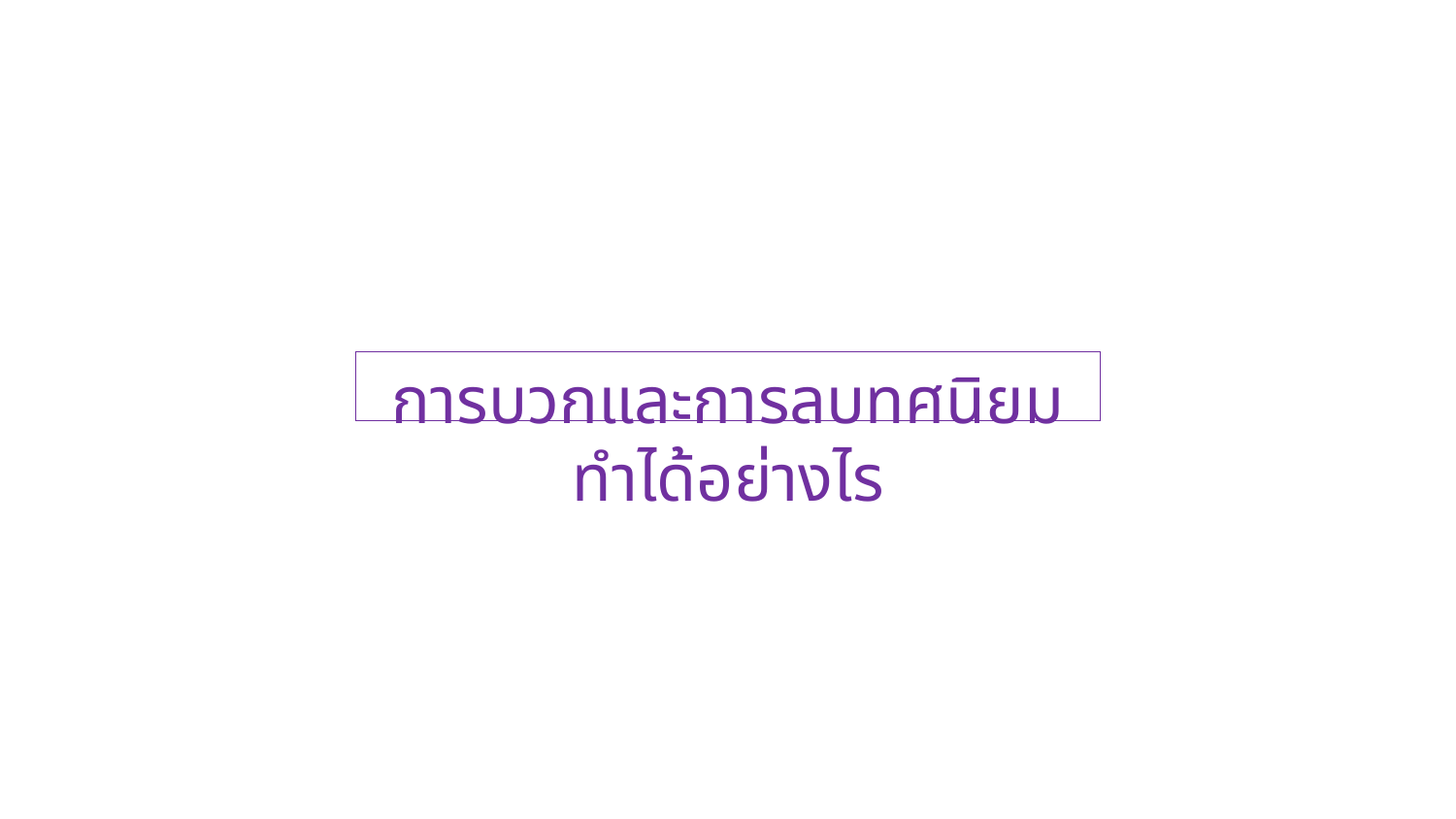

การบวกและการลบทศนิยมทำได้อย่างไร